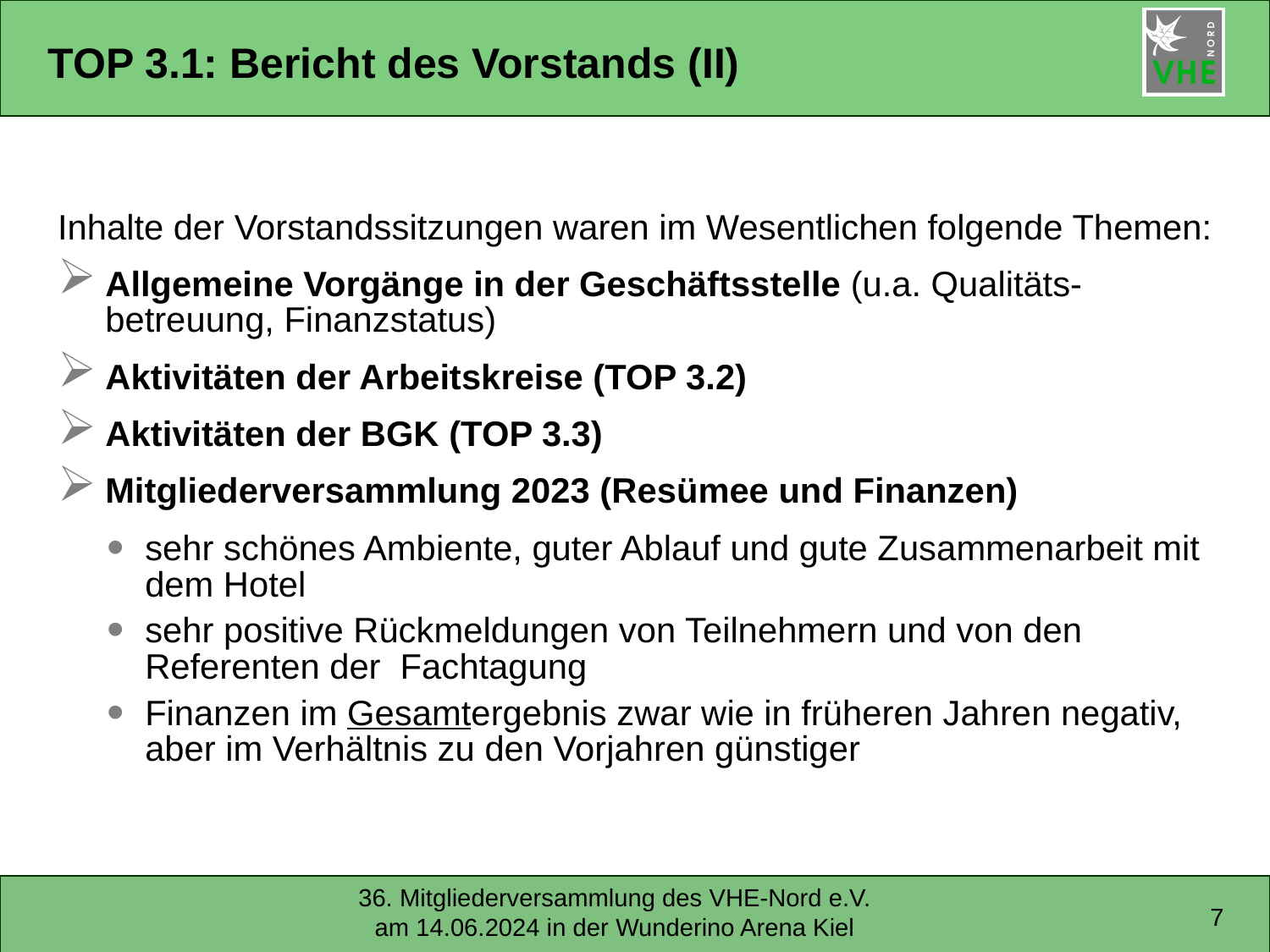

# TOP 3.1: Bericht des Vorstands (II)

Inhalte der Vorstandssitzungen waren im Wesentlichen folgende Themen:
Allgemeine Vorgänge in der Geschäftsstelle (u.a. Qualitäts-betreuung, Finanzstatus)
Aktivitäten der Arbeitskreise (TOP 3.2)
Aktivitäten der BGK (TOP 3.3)
Mitgliederversammlung 2023 (Resümee und Finanzen)
sehr schönes Ambiente, guter Ablauf und gute Zusammenarbeit mit dem Hotel
sehr positive Rückmeldungen von Teilnehmern und von den Referenten der  Fachtagung
Finanzen im Gesamtergebnis zwar wie in früheren Jahren negativ, aber im Verhältnis zu den Vorjahren günstiger

7
36. Mitgliederversammlung des VHE-Nord e.V. am 14.06.2024 in der Wunderino Arena Kiel